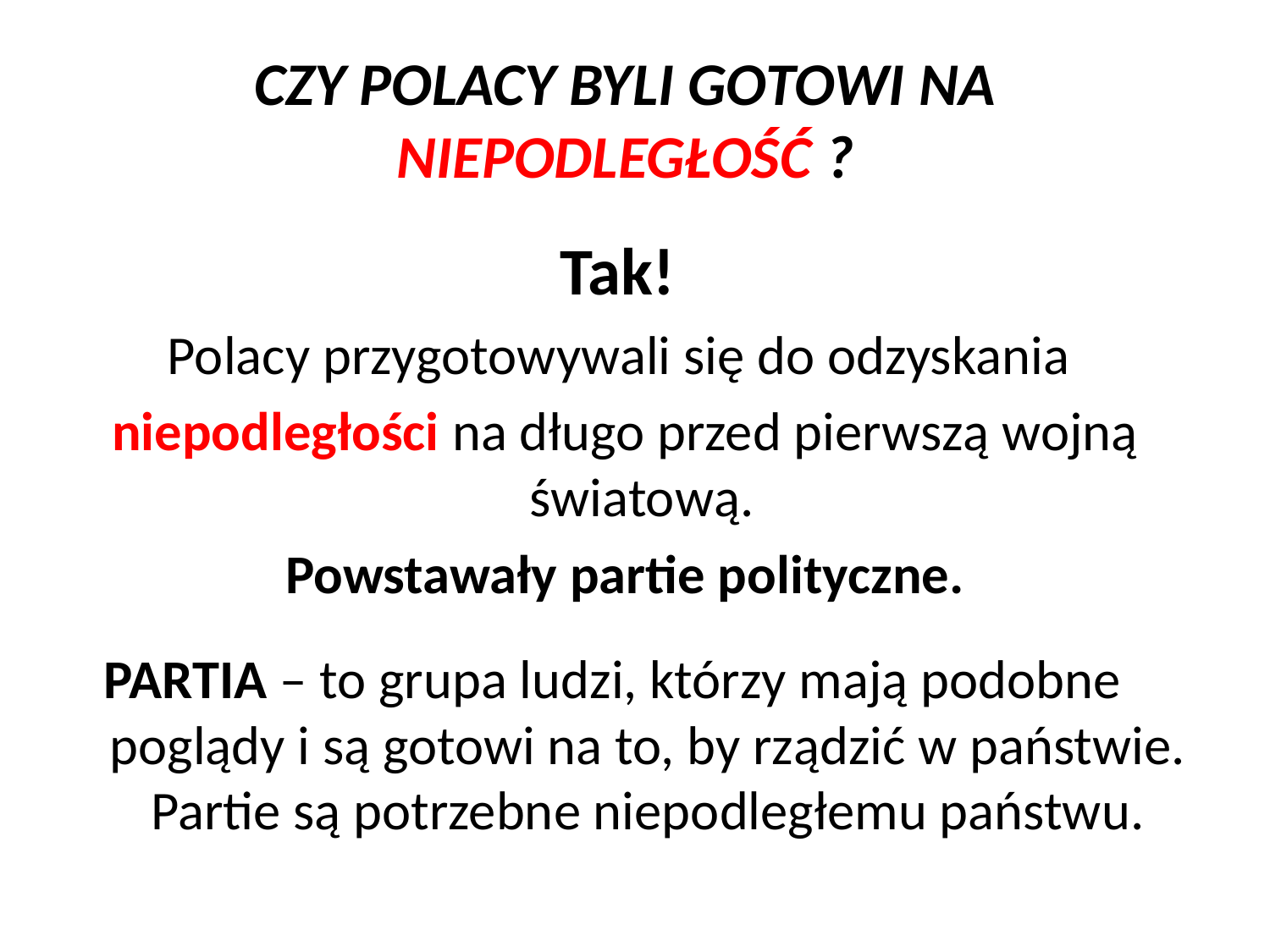

# CZY POLACY BYLI GOTOWI NA NIEPODLEGŁOŚĆ ?
Tak!
Polacy przygotowywali się do odzyskania
niepodległości na długo przed pierwszą wojną światową.
Powstawały partie polityczne.

PARTIA – to grupa ludzi, którzy mają podobne   poglądy i są gotowi na to, by rządzić w państwie. Partie są potrzebne niepodległemu państwu.